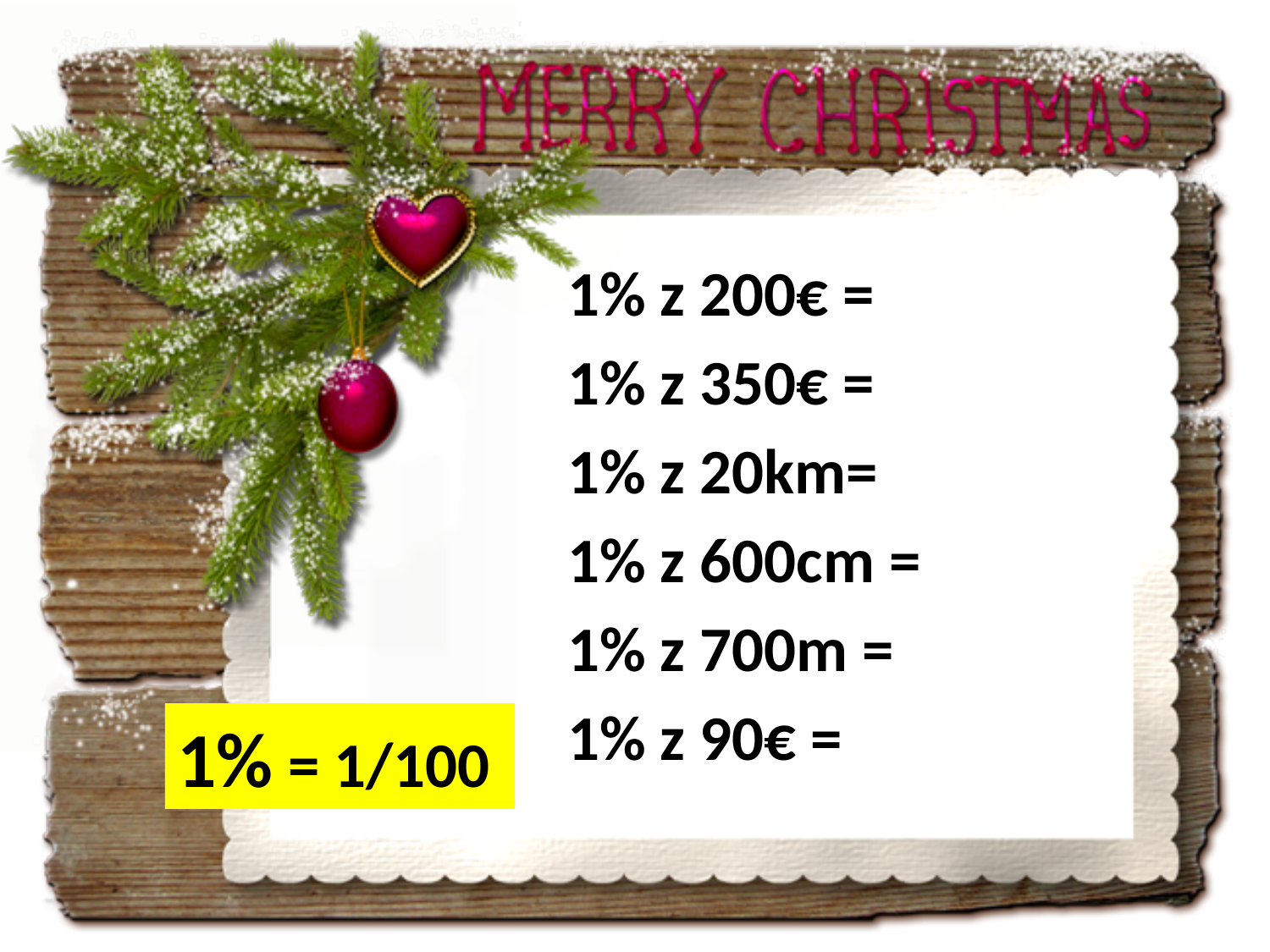

1% z 200€ =
1% z 350€ =
1% z 20km=
1% z 600cm =
1% z 700m =
1% z 90€ =

1% = 1/100